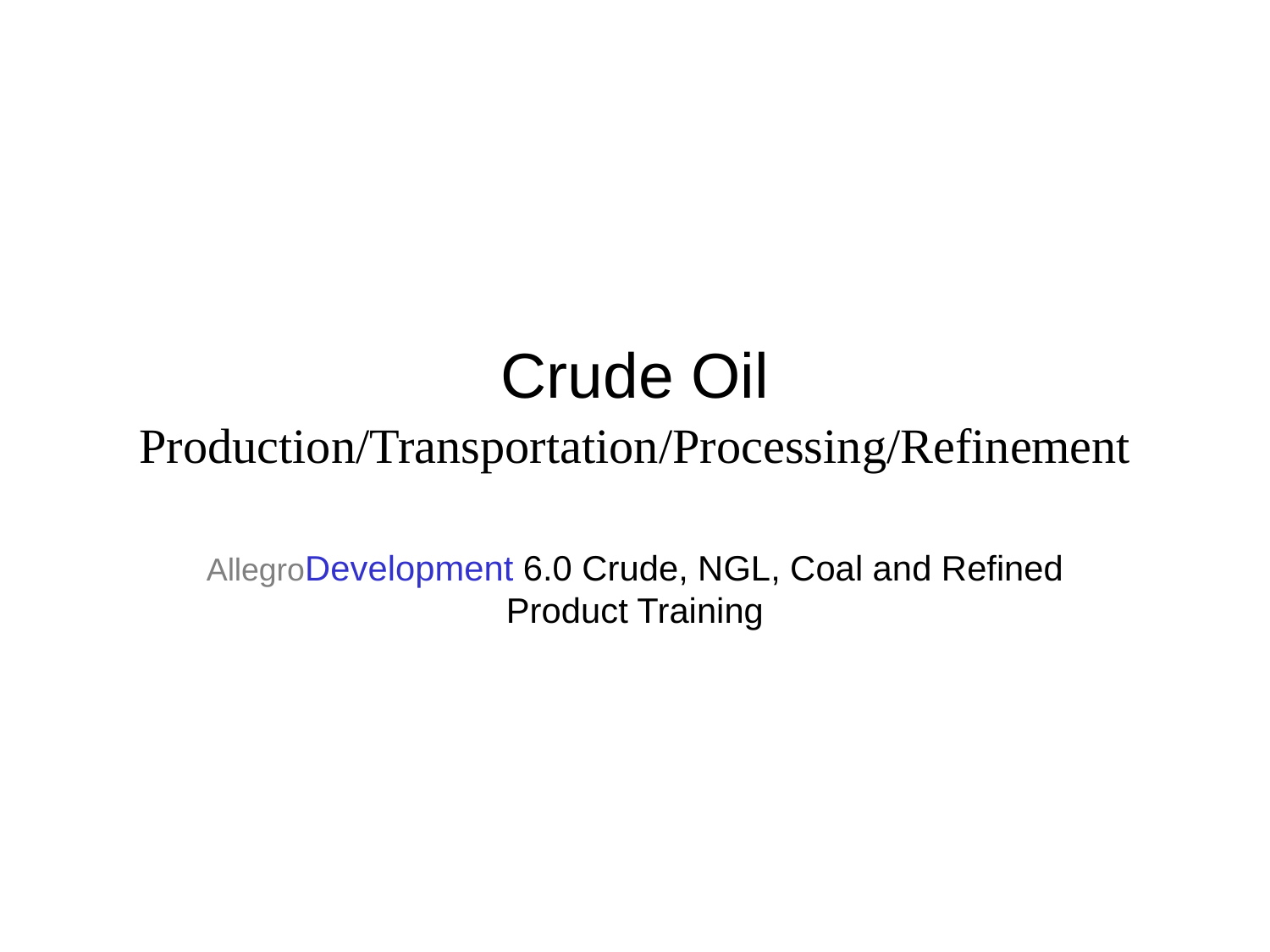

# Crude Oil Production/Transportation/Processing/Refinement
AllegroDevelopment 6.0 Crude, NGL, Coal and Refined Product Training